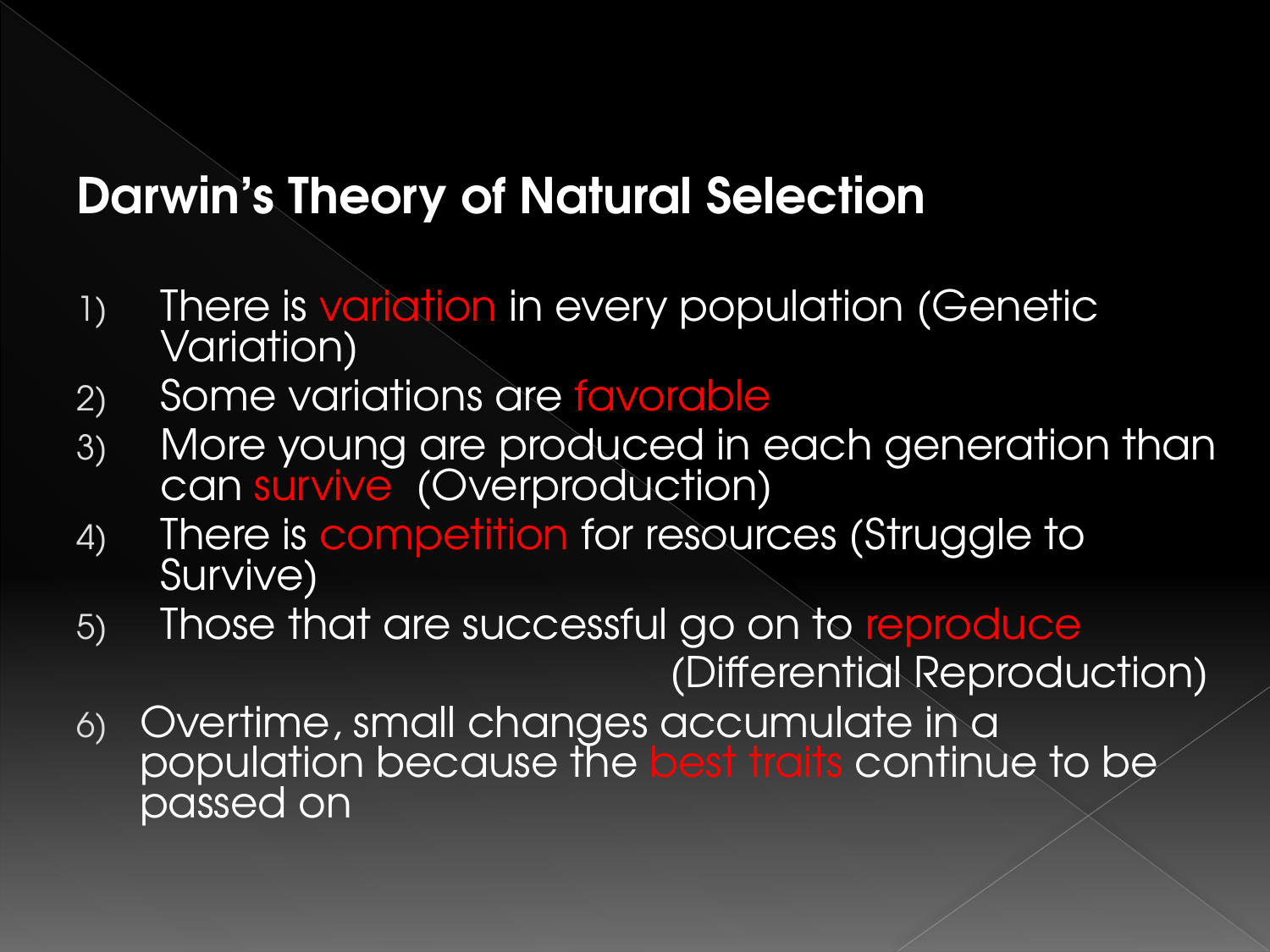

Darwin’s Theory of Natural Selection

There is variation in every population (Genetic Variation)
Some variations are favorable
More young are produced in each generation than can survive  (Overproduction)
There is competition for resources (Struggle to Survive)
Those that are successful go on to reproduce
                                                   (Differential Reproduction)
Overtime, small changes accumulate in a population because the best traits continue to be passed on